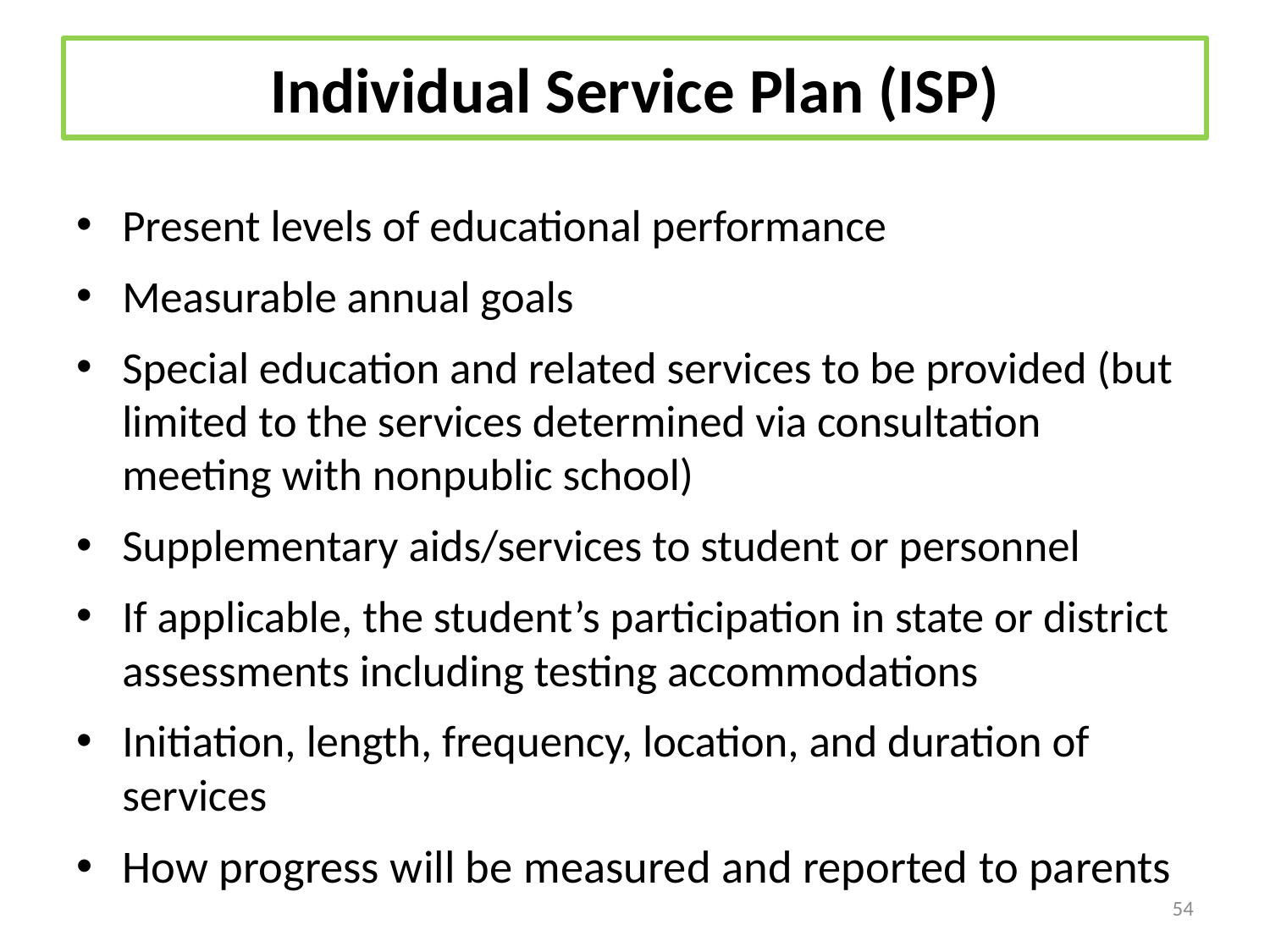

# Individual Service Plan (ISP)
Present levels of educational performance
Measurable annual goals
Special education and related services to be provided (but limited to the services determined via consultation meeting with nonpublic school)
Supplementary aids/services to student or personnel
If applicable, the student’s participation in state or district assessments including testing accommodations
Initiation, length, frequency, location, and duration of services
How progress will be measured and reported to parents
54